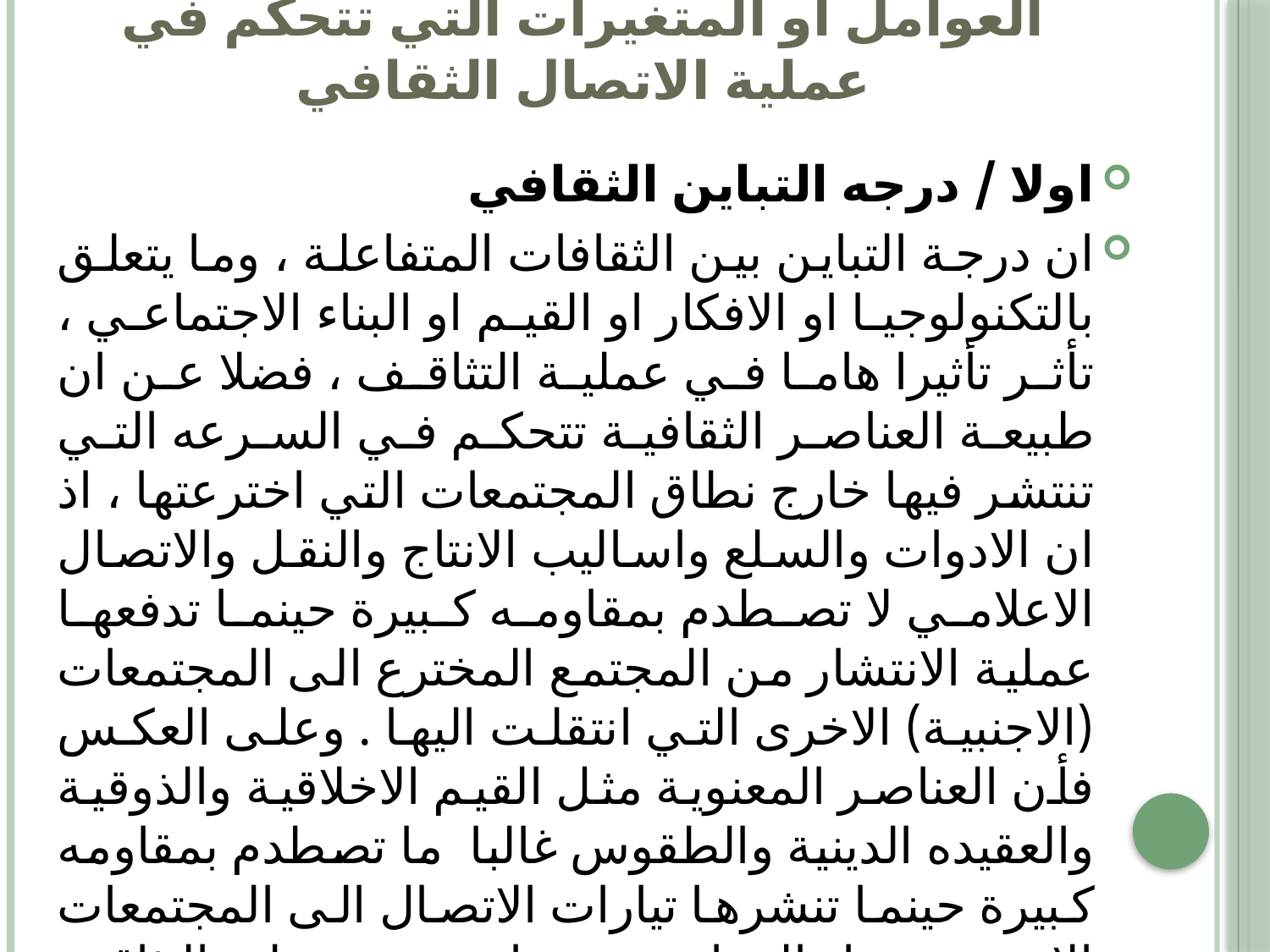

# العوامل او المتغيرات التي تتحكم في عملية الاتصال الثقافي
اولا / درجه التباين الثقافي
ان درجة التباين بين الثقافات المتفاعلة ، وما يتعلق بالتكنولوجيا او الافكار او القيم او البناء الاجتماعي ، تأثر تأثيرا هاما في عملية التثاقف ، فضلا عن ان طبيعة العناصر الثقافية تتحكم في السرعه التي تنتشر فيها خارج نطاق المجتمعات التي اخترعتها ، اذ ان الادوات والسلع واساليب الانتاج والنقل والاتصال الاعلامي لا تصطدم بمقاومه كبيرة حينما تدفعها عملية الانتشار من المجتمع المخترع الى المجتمعات (الاجنبية) الاخرى التي انتقلت اليها . وعلى العكس فأن العناصر المعنوية مثل القيم الاخلاقية والذوقية والعقيده الدينية والطقوس غالبا  ما تصطدم بمقاومه كبيرة حينما تنشرها تيارات الاتصال الى المجتمعات الاخرى وتزداد المقاومه حينما تتضمن عملية التثاقف تبادل العقائد الدينية ، اذ ان الاخيرة تمثل اقوى واشد المواقف واكثرها استقرارا في نظام الشخصية .